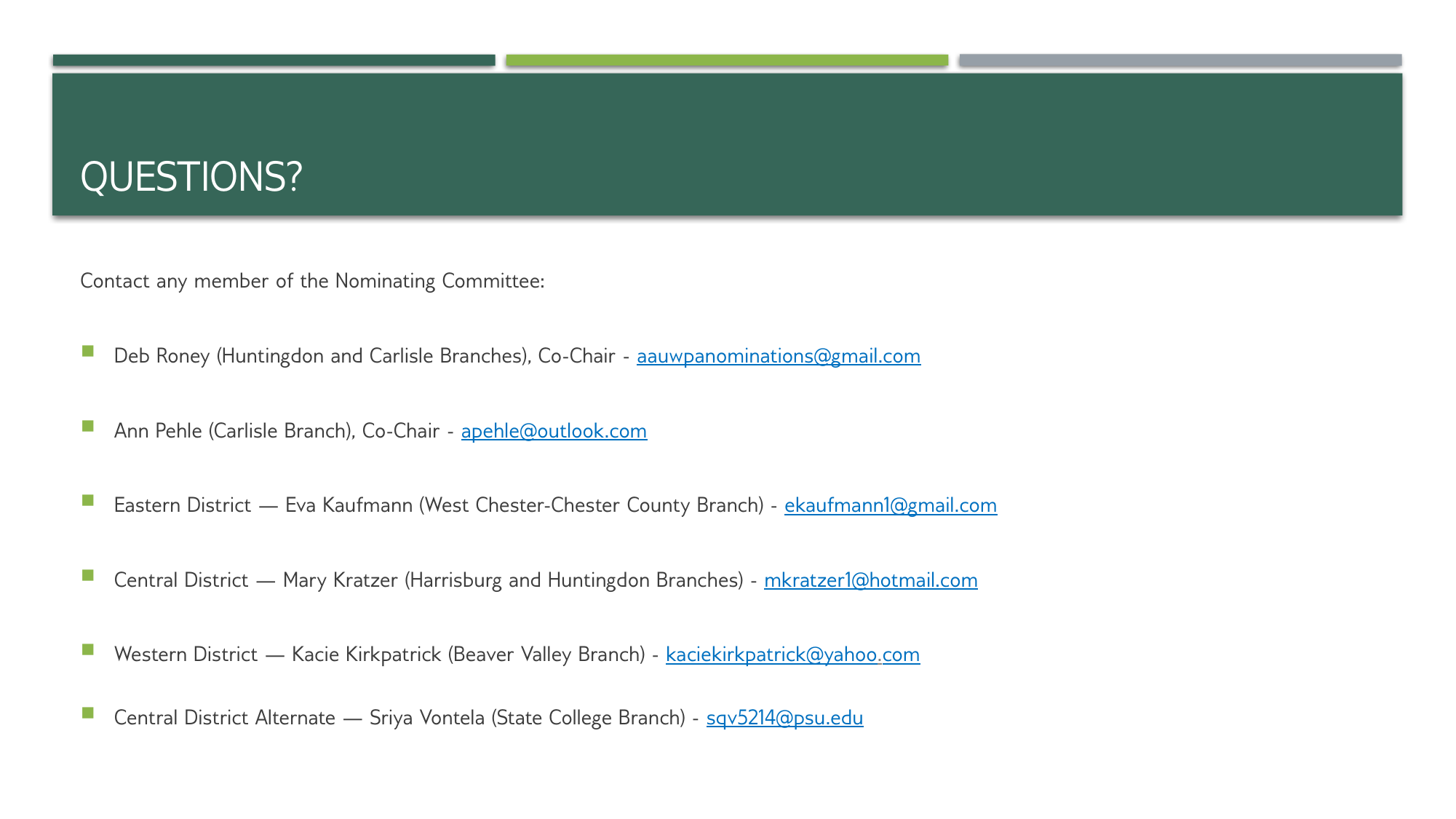

# Questions?
Contact any member of the Nominating Committee:

Deb Roney (Huntingdon and Carlisle Branches), Co-Chair - aauwpanominations@gmail.com

Ann Pehle (Carlisle Branch), Co-Chair - apehle@outlook.com

Eastern District — Eva Kaufmann (West Chester-Chester County Branch) - ekaufmann1@gmail.com

Central District — Mary Kratzer (Harrisburg and Huntingdon Branches) - mkratzer1@hotmail.com

Western District — Kacie Kirkpatrick (Beaver Valley Branch) - kaciekirkpatrick@yahoo.com
Central District Alternate — Sriya Vontela (State College Branch) - sqv5214@psu.edu